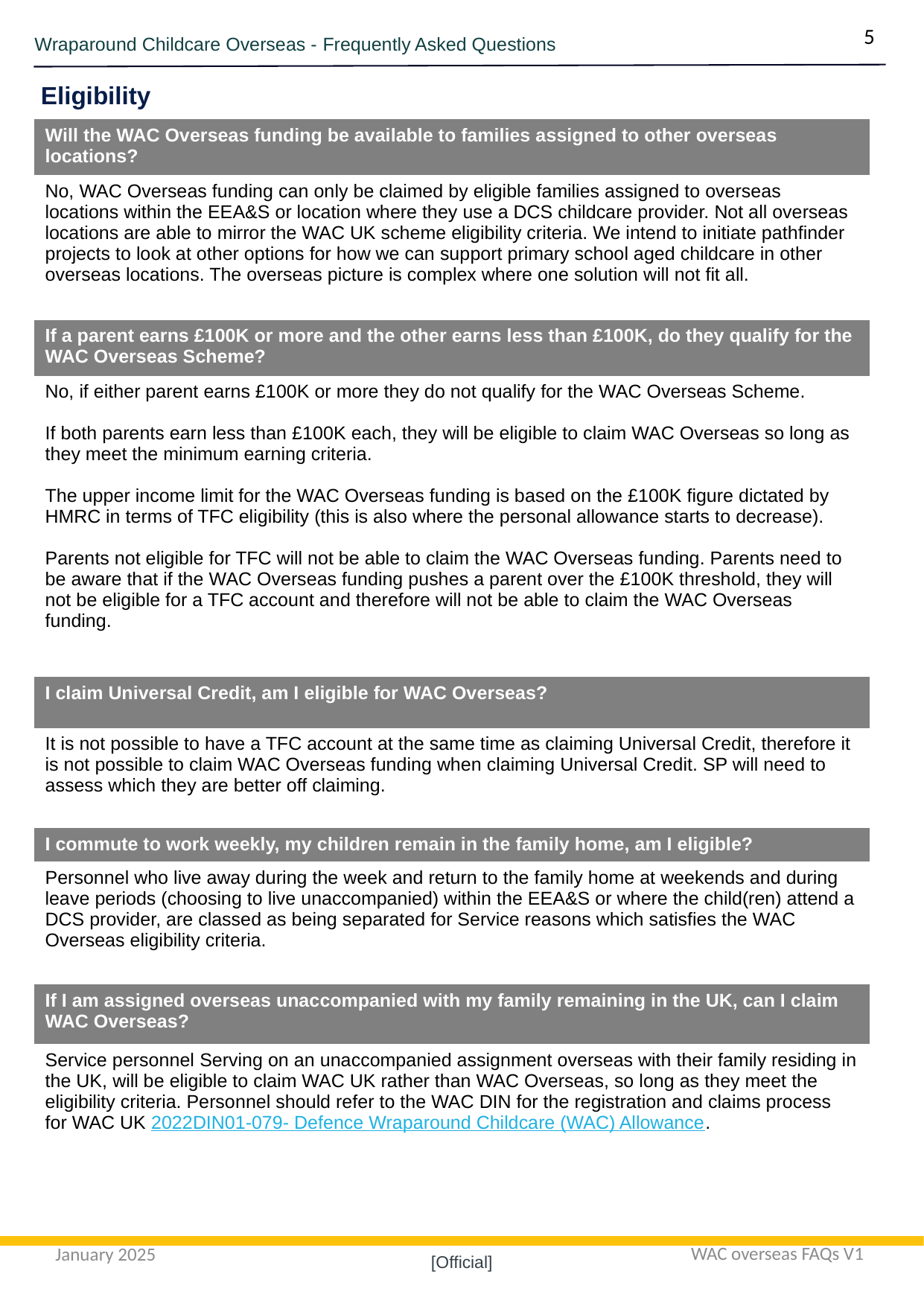

5
Wraparound Childcare Overseas - Frequently Asked Questions
Eligibility
| Will the WAC Overseas funding be available to families assigned to other overseas locations? |
| --- |
| No, WAC Overseas funding can only be claimed by eligible families assigned to overseas locations within the EEA&S or location where they use a DCS childcare provider. Not all overseas locations are able to mirror the WAC UK scheme eligibility criteria. We intend to initiate pathfinder projects to look at other options for how we can support primary school aged childcare in other overseas locations. The overseas picture is complex where one solution will not fit all. |
| If a parent earns £100K or more and the other earns less than £100K, do they qualify for the WAC Overseas Scheme? |
| No, if either parent earns £100K or more they do not qualify for the WAC Overseas Scheme. If both parents earn less than £100K each, they will be eligible to claim WAC Overseas so long as they meet the minimum earning criteria.  The upper income limit for the WAC Overseas funding is based on the £100K figure dictated by HMRC in terms of TFC eligibility (this is also where the personal allowance starts to decrease). Parents not eligible for TFC will not be able to claim the WAC Overseas funding. Parents need to be aware that if the WAC Overseas funding pushes a parent over the £100K threshold, they will not be eligible for a TFC account and therefore will not be able to claim the WAC Overseas funding. |
| I claim Universal Credit, am I eligible for WAC Overseas? |
| It is not possible to have a TFC account at the same time as claiming Universal Credit, therefore it is not possible to claim WAC Overseas funding when claiming Universal Credit. SP will need to assess which they are better off claiming. |
| I commute to work weekly, my children remain in the family home, am I eligible? |
| Personnel who live away during the week and return to the family home at weekends and during leave periods (choosing to live unaccompanied) within the EEA&S or where the child(ren) attend a DCS provider, are classed as being separated for Service reasons which satisfies the WAC Overseas eligibility criteria. |
| If I am assigned overseas unaccompanied with my family remaining in the UK, can I claim WAC Overseas? |
| Service personnel Serving on an unaccompanied assignment overseas with their family residing in the UK, will be eligible to claim WAC UK rather than WAC Overseas, so long as they meet the eligibility criteria. Personnel should refer to the WAC DIN for the registration and claims process for WAC UK 2022DIN01-079- Defence Wraparound Childcare (WAC) Allowance. |

WAC overseas FAQs V1
January 2025
[Official]